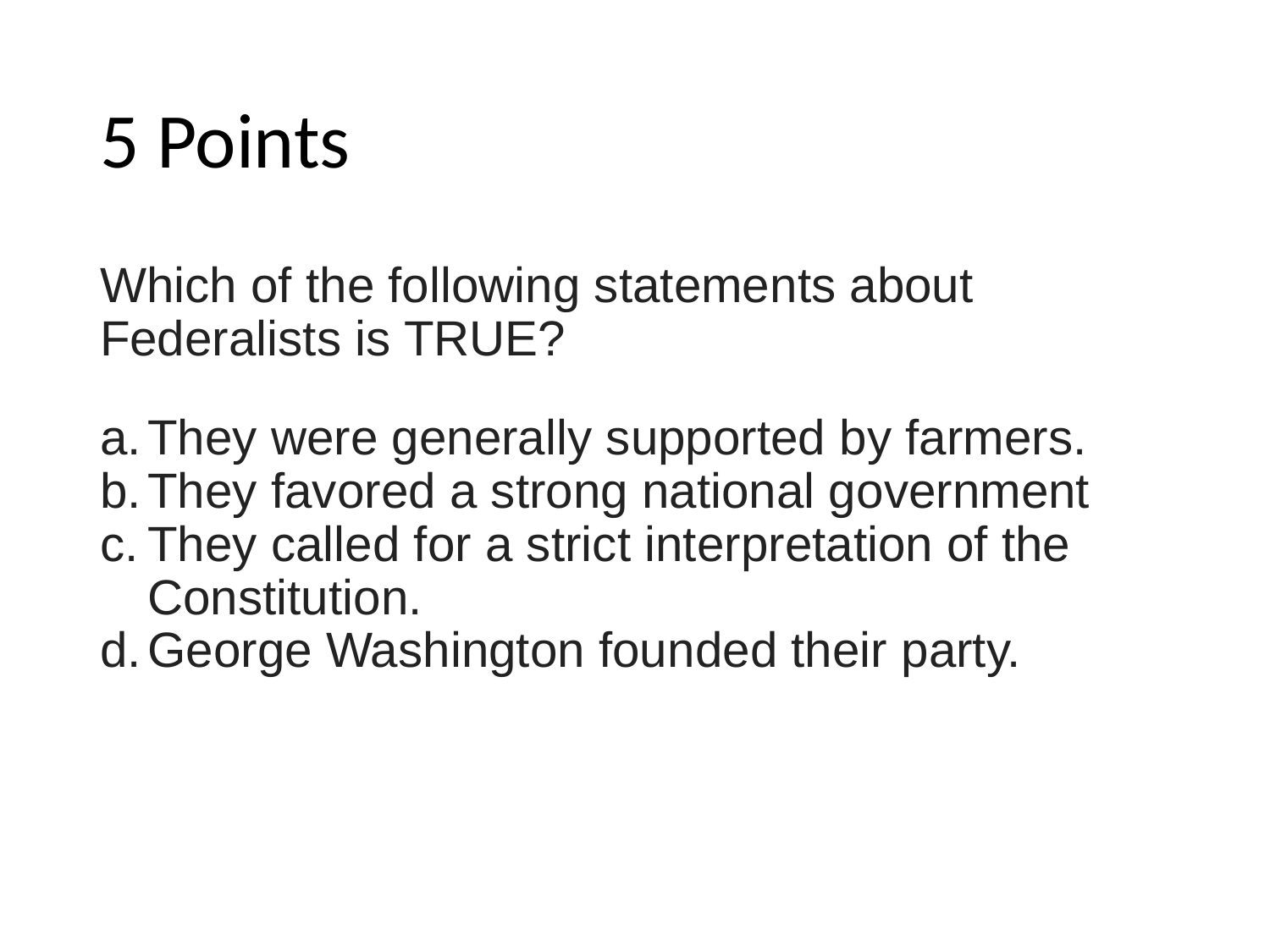

# 5 Points
Which of the following statements about Federalists is TRUE?

They were generally supported by farmers.
They favored a strong national government
They called for a strict interpretation of the Constitution.
George Washington founded their party.